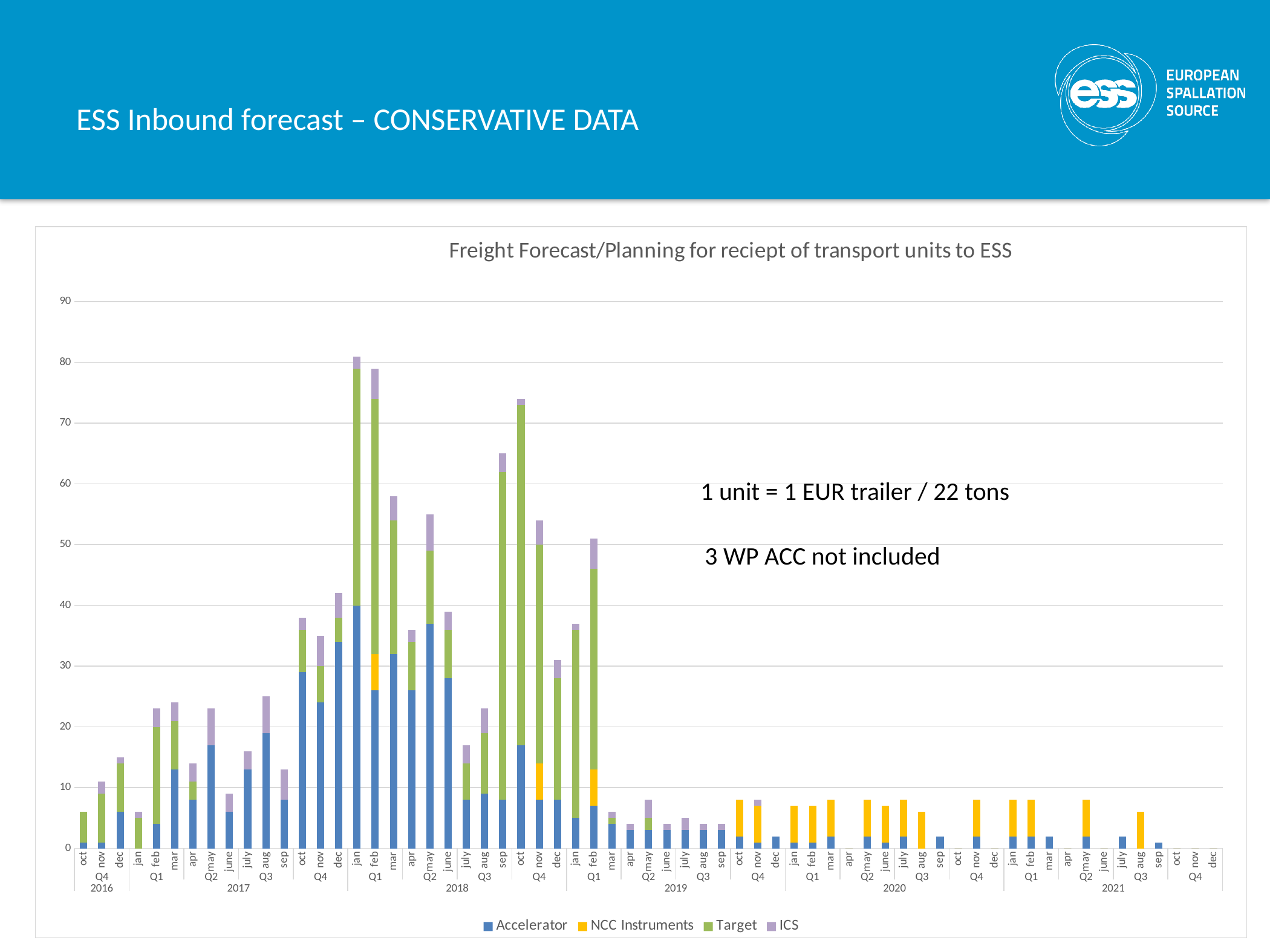

# ESS Inbound forecast – CONSERVATIVE DATA

### Chart: Freight Forecast/Planning for reciept of transport units to ESS

| Category |  |  |  |  |
|---|---|---|---|---|
| oct | 1.0 | 0.0 | 5.0 | 0.0 |
| nov | 1.0 | 0.0 | 8.0 | 2.0 |
| dec | 6.0 | 0.0 | 8.0 | 1.0 |
| jan | 0.0 | 0.0 | 5.0 | 1.0 |
| feb | 4.0 | 0.0 | 16.0 | 3.0 |
| mar | 13.0 | 0.0 | 8.0 | 3.0 |
| apr | 8.0 | 0.0 | 3.0 | 3.0 |
| may | 17.0 | 0.0 | 0.0 | 6.0 |
| june | 6.0 | 0.0 | 0.0 | 3.0 |
| july | 13.0 | 0.0 | 0.0 | 3.0 |
| aug | 19.0 | 0.0 | 0.0 | 6.0 |
| sep | 8.0 | 0.0 | 0.0 | 5.0 |
| oct | 29.0 | 0.0 | 7.0 | 2.0 |
| nov | 24.0 | 0.0 | 6.0 | 5.0 |
| dec | 34.0 | 0.0 | 4.0 | 4.0 |
| jan | 40.0 | 0.0 | 39.0 | 2.0 |
| feb | 26.0 | 6.0 | 42.0 | 5.0 |
| mar | 32.0 | 0.0 | 22.0 | 4.0 |
| apr | 26.0 | 0.0 | 8.0 | 2.0 |
| may | 37.0 | 0.0 | 12.0 | 6.0 |
| june | 28.0 | 0.0 | 8.0 | 3.0 |
| july | 8.0 | 0.0 | 6.0 | 3.0 |
| aug | 9.0 | 0.0 | 10.0 | 4.0 |
| sep | 8.0 | 0.0 | 54.0 | 3.0 |
| oct | 17.0 | 0.0 | 56.0 | 1.0 |
| nov | 8.0 | 6.0 | 36.0 | 4.0 |
| dec | 8.0 | 0.0 | 20.0 | 3.0 |
| jan | 5.0 | 0.0 | 31.0 | 1.0 |
| feb | 7.0 | 6.0 | 33.0 | 5.0 |
| mar | 4.0 | 0.0 | 1.0 | 1.0 |
| apr | 3.0 | 0.0 | 0.0 | 1.0 |
| may | 3.0 | 0.0 | 2.0 | 3.0 |
| june | 3.0 | 0.0 | 0.0 | 1.0 |
| july | 3.0 | 0.0 | 0.0 | 2.0 |
| aug | 3.0 | 0.0 | 0.0 | 1.0 |
| sep | 3.0 | 0.0 | 0.0 | 1.0 |
| oct | 2.0 | 6.0 | 0.0 | 0.0 |
| nov | 1.0 | 6.0 | 0.0 | 1.0 |
| dec | 2.0 | 0.0 | 0.0 | 0.0 |
| jan | 1.0 | 6.0 | 0.0 | 0.0 |
| feb | 1.0 | 6.0 | 0.0 | 0.0 |
| mar | 2.0 | 6.0 | 0.0 | 0.0 |
| apr | 0.0 | 0.0 | 0.0 | 0.0 |
| may | 2.0 | 6.0 | 0.0 | 0.0 |
| june | 1.0 | 6.0 | 0.0 | 0.0 |
| july | 2.0 | 6.0 | 0.0 | 0.0 |
| aug | 0.0 | 6.0 | 0.0 | 0.0 |
| sep | 2.0 | 0.0 | 0.0 | 0.0 |
| oct | 0.0 | 0.0 | 0.0 | 0.0 |
| nov | 2.0 | 6.0 | 0.0 | 0.0 |
| dec | 0.0 | 0.0 | 0.0 | 0.0 |
| jan | 2.0 | 6.0 | 0.0 | 0.0 |
| feb | 2.0 | 6.0 | 0.0 | 0.0 |
| mar | 2.0 | 0.0 | 0.0 | 0.0 |
| apr | 0.0 | 0.0 | 0.0 | 0.0 |
| may | 2.0 | 6.0 | 0.0 | 0.0 |
| june | 0.0 | 0.0 | 0.0 | 0.0 |
| july | 2.0 | 0.0 | 0.0 | 0.0 |
| aug | 0.0 | 6.0 | 0.0 | 0.0 |
| sep | 1.0 | 0.0 | 0.0 | 0.0 |
| oct | 0.0 | 0.0 | 0.0 | 0.0 |
| nov | 0.0 | 0.0 | 0.0 | 0.0 |
| dec | 0.0 | 0.0 | 0.0 | 0.0 |
1 unit = 1 EUR trailer / 22 tons
3 WP ACC not included